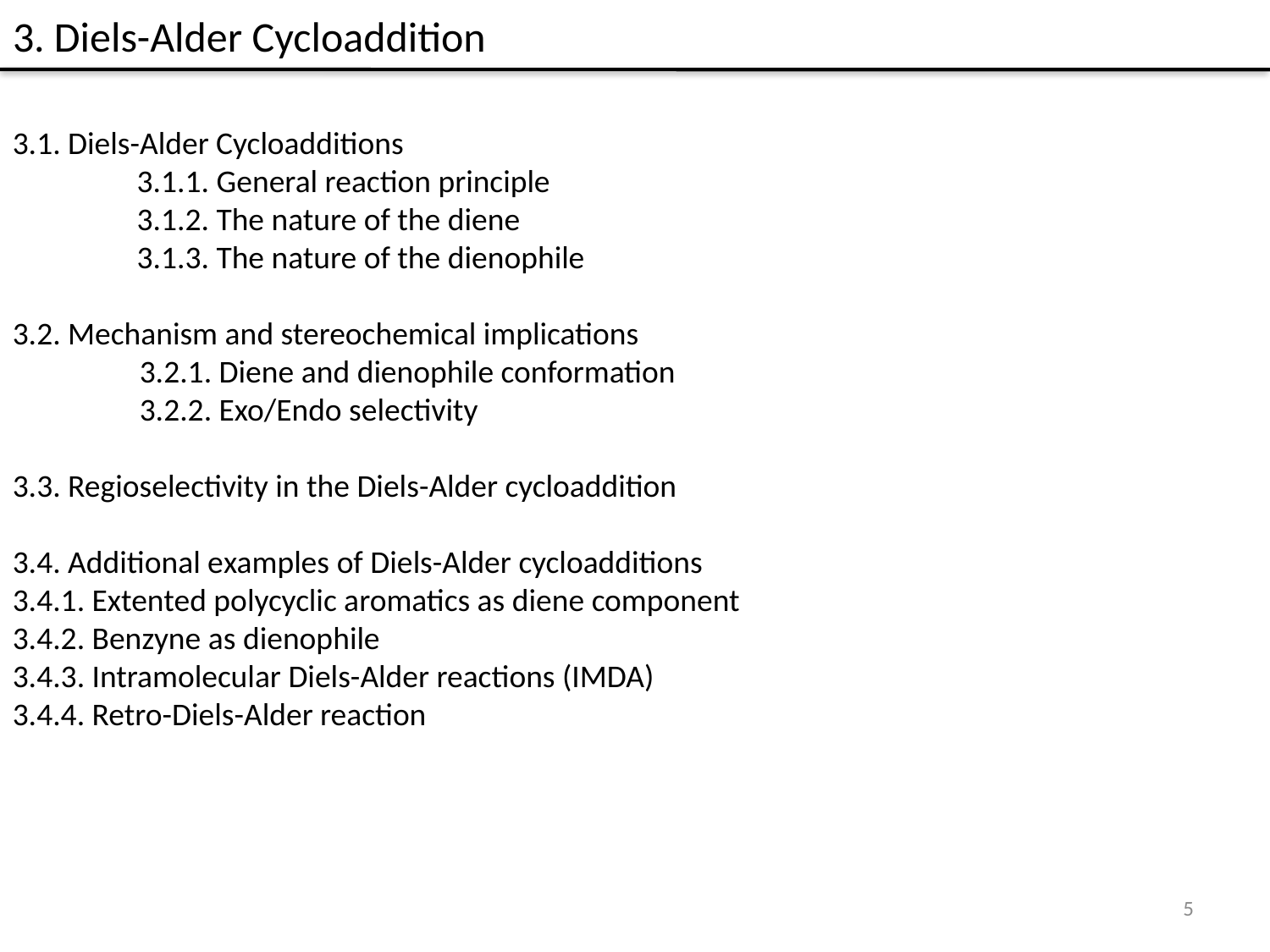

# 3. Diels-Alder Cycloaddition
3.1. Diels-Alder Cycloadditions
3.1.1. General reaction principle
3.1.2. The nature of the diene
3.1.3. The nature of the dienophile

3.2. Mechanism and stereochemical implications
	3.2.1. Diene and dienophile conformation
	3.2.2. Exo/Endo selectivity

3.3. Regioselectivity in the Diels-Alder cycloaddition

3.4. Additional examples of Diels-Alder cycloadditions
3.4.1. Extented polycyclic aromatics as diene component
3.4.2. Benzyne as dienophile
3.4.3. Intramolecular Diels-Alder reactions (IMDA)
3.4.4. Retro-Diels-Alder reaction
5